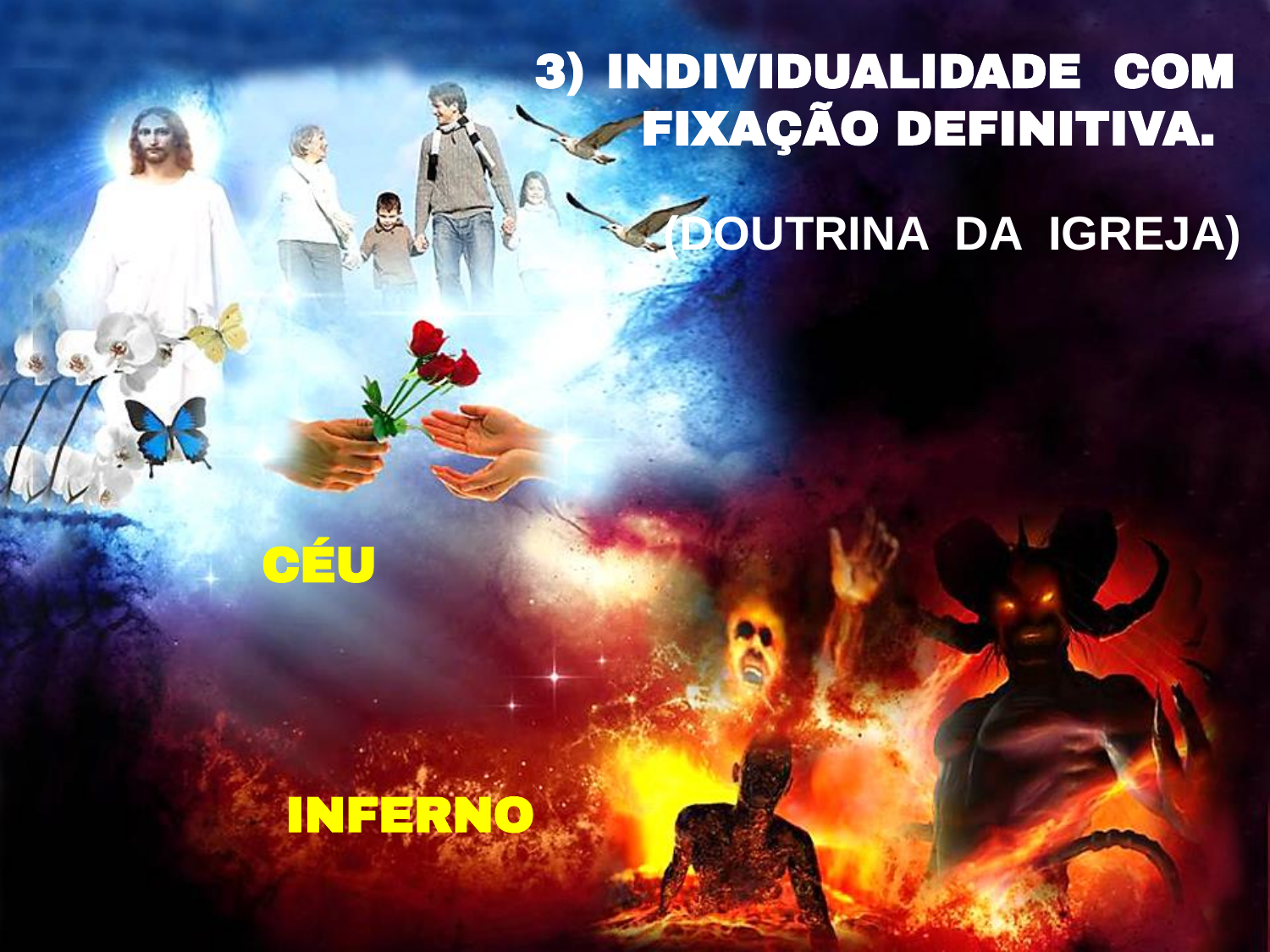

INDIVIDUALIDADE  COM  FIXAÇÃO DEFINITIVA.
(DOUTRINA  DA  IGREJA)
CÉU
INFERNO